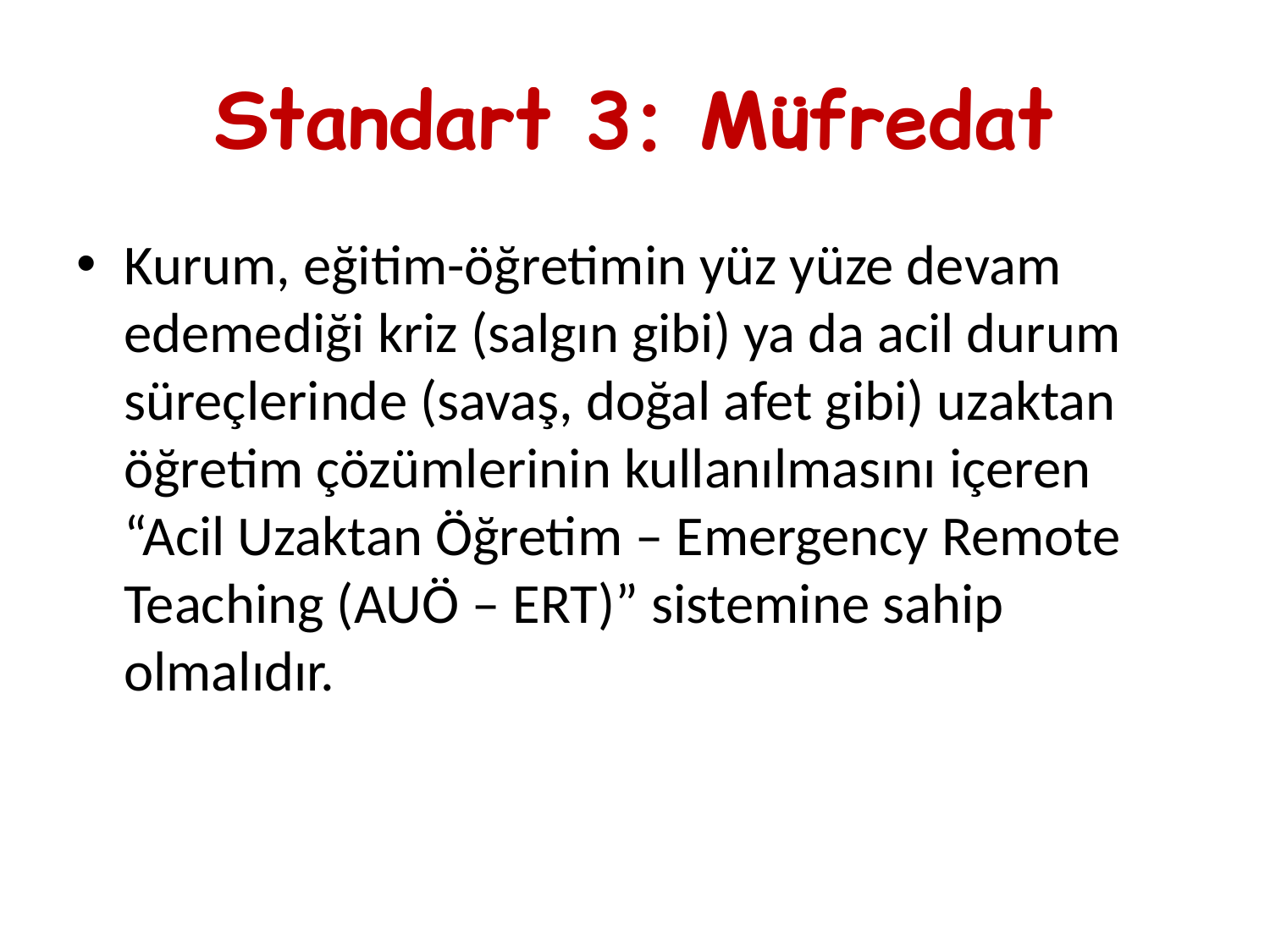

# Standart 3: Müfredat
Kurum, eğitim-öğretimin yüz yüze devam edemediği kriz (salgın gibi) ya da acil durum
süreçlerinde (savaş, doğal afet gibi) uzaktan öğretim çözümlerinin kullanılmasını içeren
“Acil Uzaktan Öğretim – Emergency Remote Teaching (AUÖ – ERT)” sistemine sahip
olmalıdır.